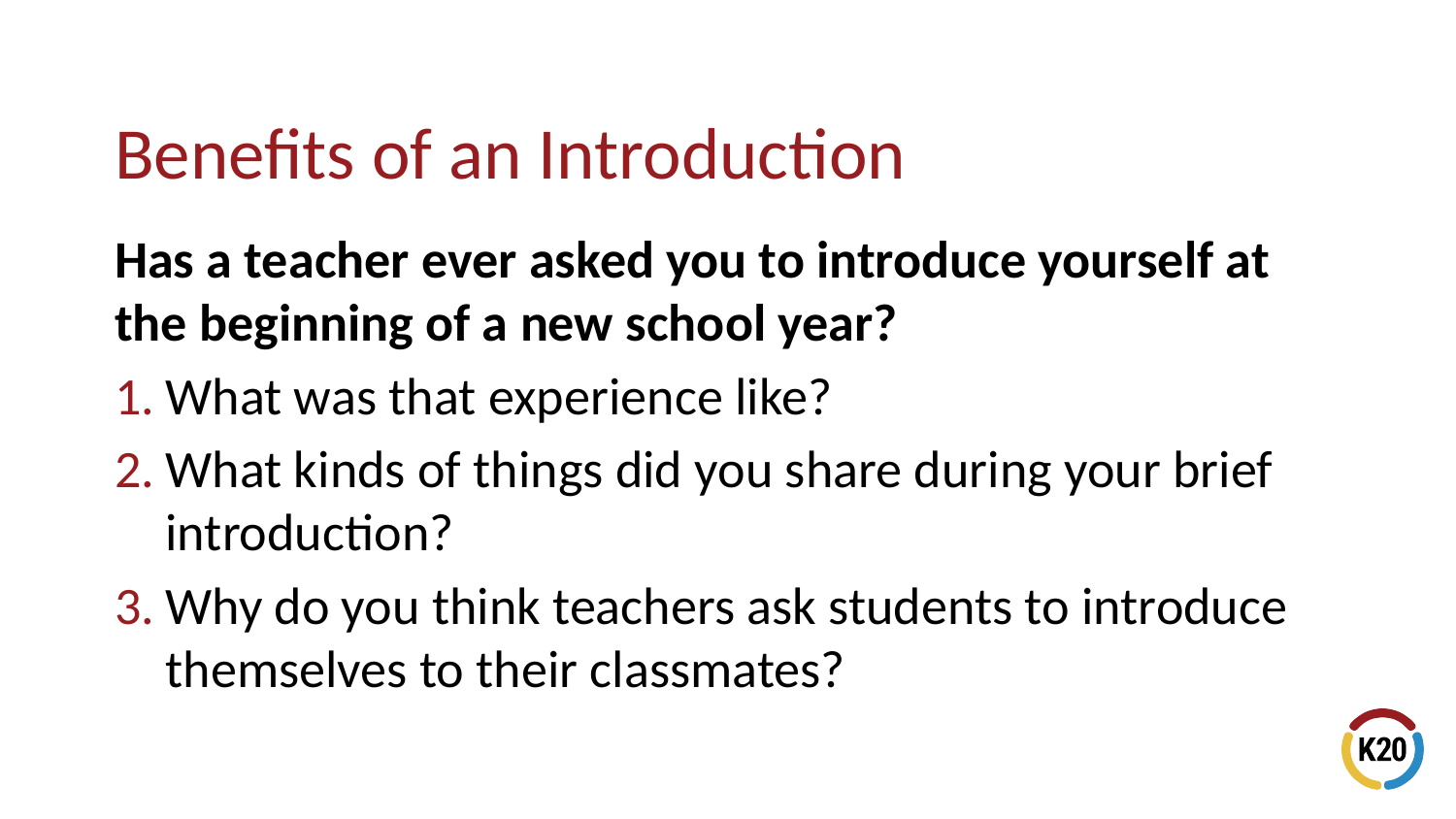

# Benefits of an Introduction
Has a teacher ever asked you to introduce yourself at the beginning of a new school year?
What was that experience like?
What kinds of things did you share during your brief introduction?
Why do you think teachers ask students to introduce themselves to their classmates?